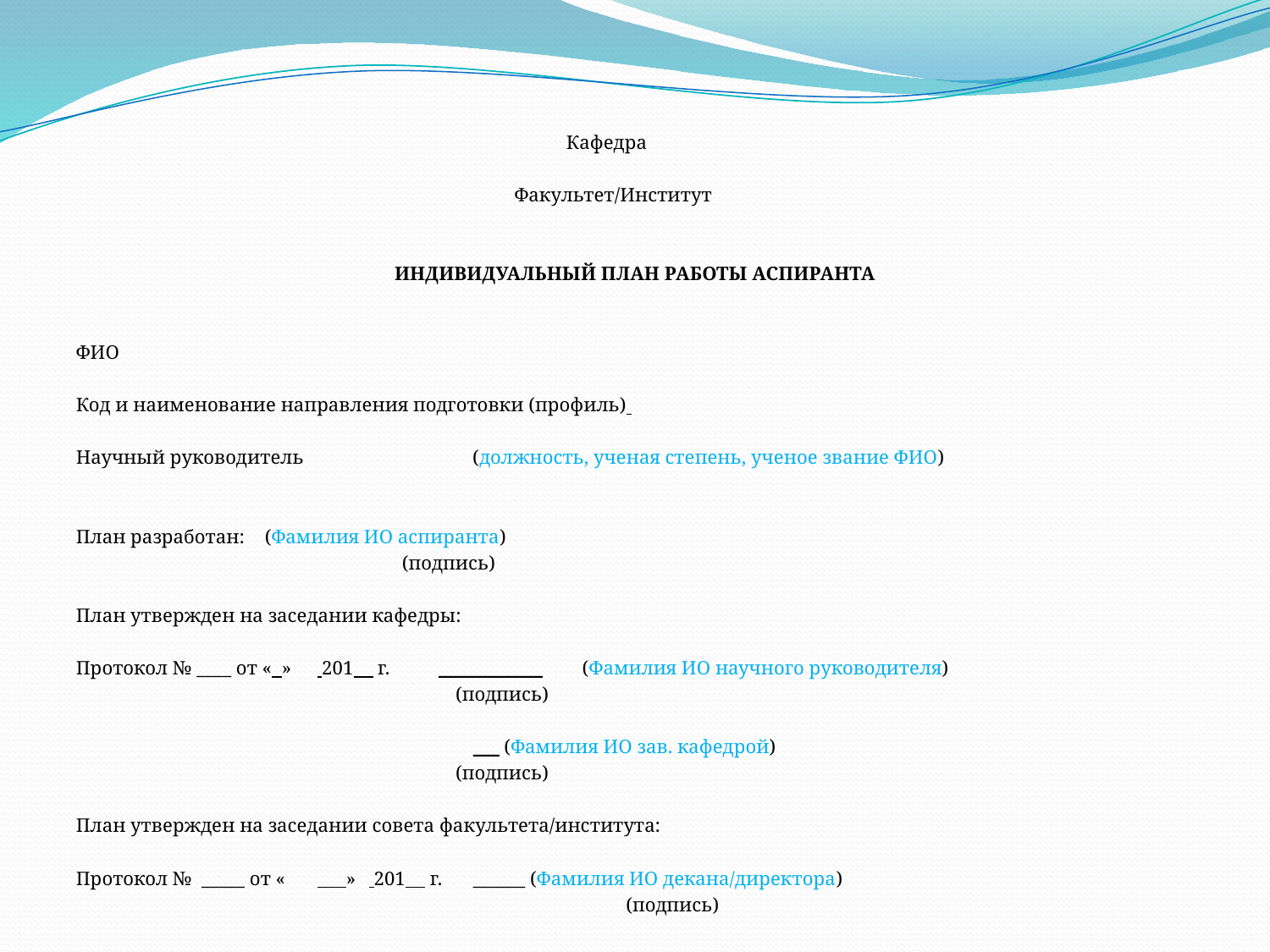

Кафедра

Факультет/Институт

ИНДИВИДУАЛЬНЫЙ ПЛАН РАБОТЫ АСПИРАНТА

ФИО

Код и наименование направления подготовки (профиль)

Научный руководитель 		                                (должность, ученая степень, ученое звание ФИО)

План разработан:			(Фамилия ИО аспиранта)
                                                                   (подпись)

План утвержден на заседании кафедры:

Протокол № ____ от «  » 	 201     г.          ____________	 (Фамилия ИО научного руководителя)
                                                                              (подпись)

                                                                        	___ (Фамилия ИО зав. кафедрой)
                                                                              (подпись)

План утвержден на заседании совета факультета/института:

Протокол №  _____ от «	      » 	 201     г.  		______	 (Фамилия ИО декана/директора)
                                                                                                                 (подпись)